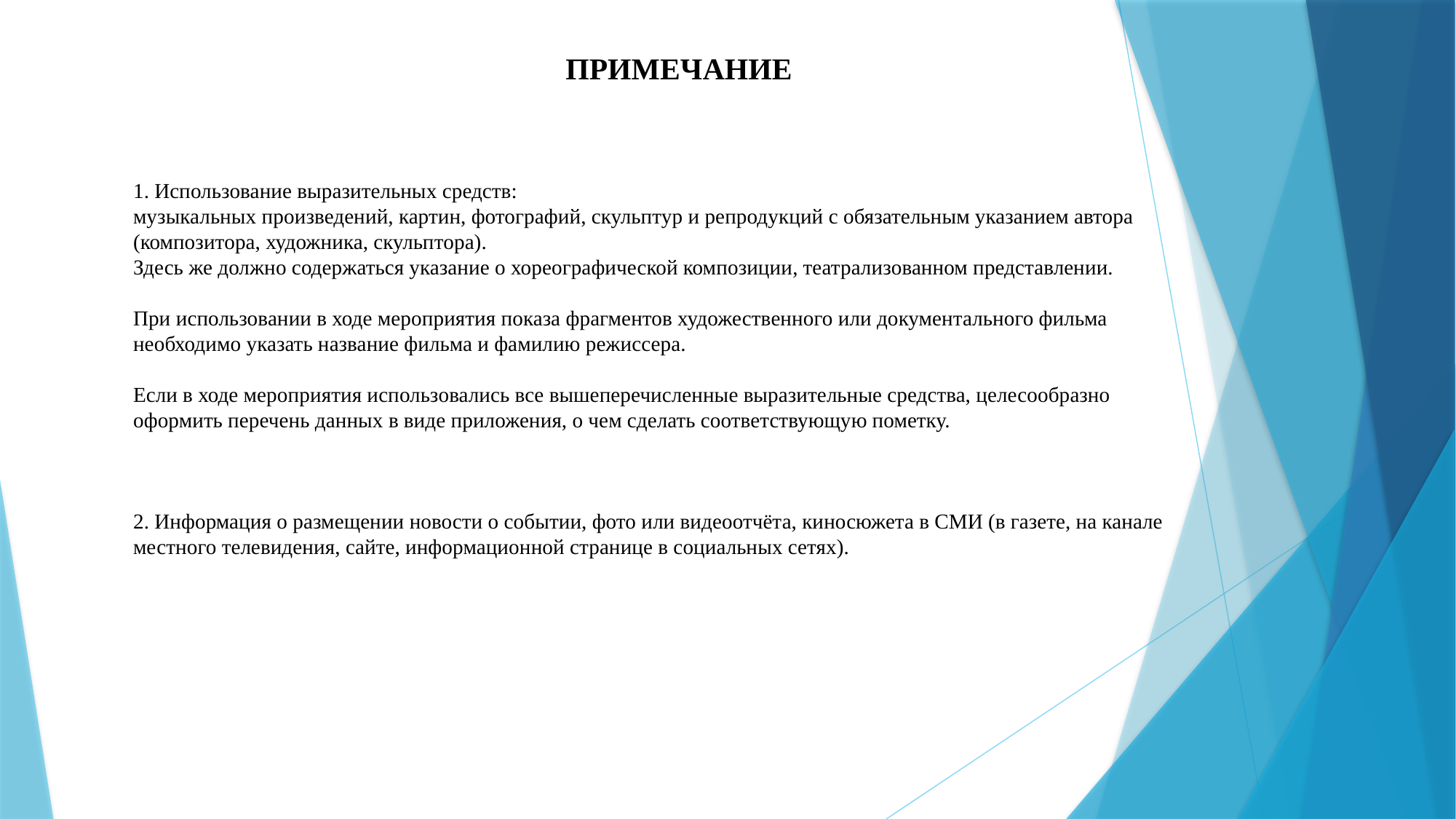

ПРИМЕЧАНИЕ

# 1. Использование выразительных средств: музыкальных произведений, картин, фотографий, скульптур и репродукций с обязательным указанием автора (композитора, художника, скульптора). Здесь же должно содержаться указание о хореографической композиции, театрализованном представлении. При использовании в ходе мероприятия показа фрагментов художественного или документального фильма необходимо указать название фильма и фамилию режиссера. Если в ходе мероприятия использовались все вышеперечисленные выразительные средства, целесообразно оформить перечень данных в виде приложения, о чем сделать соответствующую пометку. 2. Информация о размещении новости о событии, фото или видеоотчёта, киносюжета в СМИ (в газете, на канале местного телевидения, сайте, информационной странице в социальных сетях).